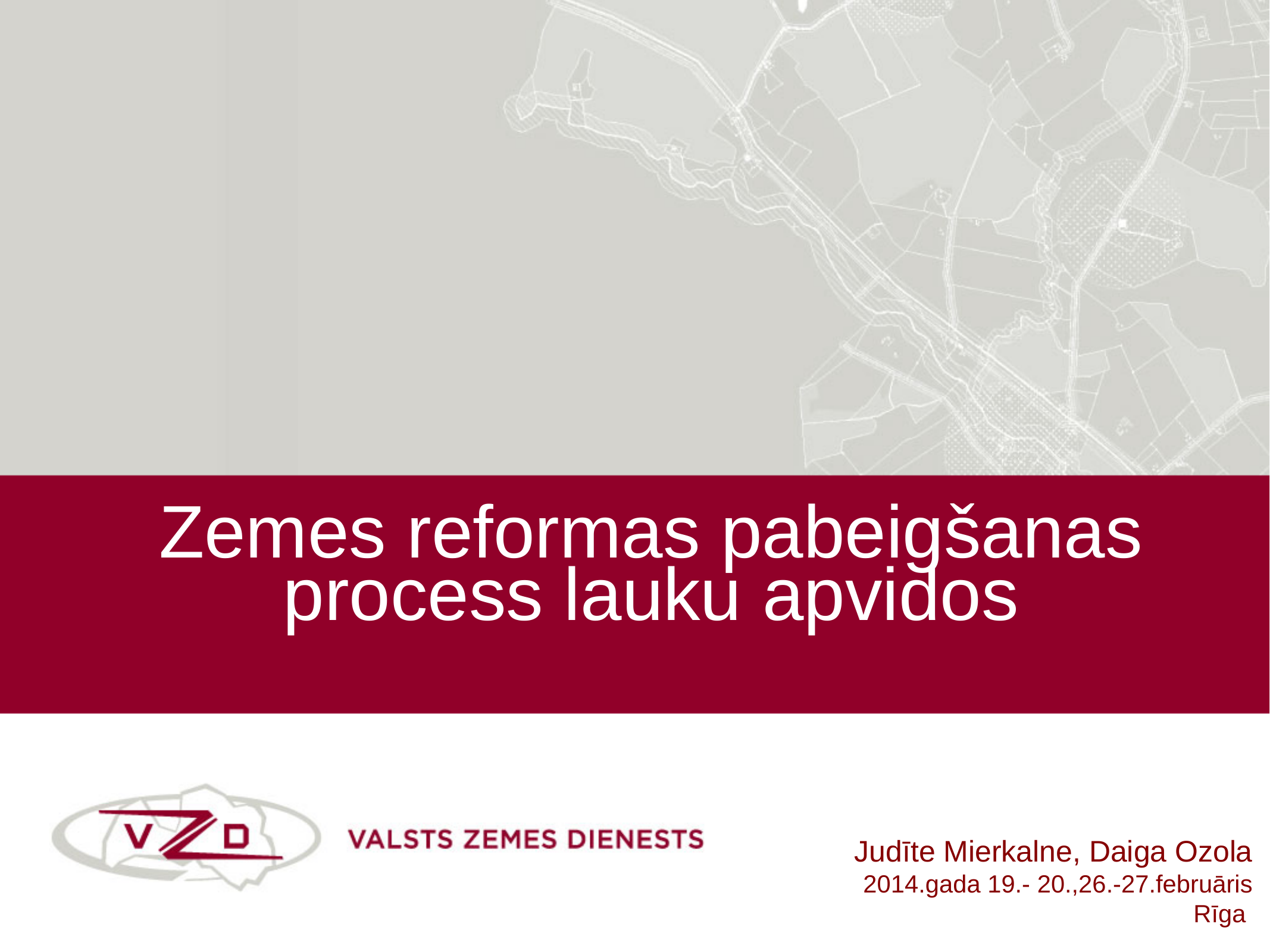

# Zemes reformas pabeigšanas process lauku apvidos
Judīte Mierkalne, Daiga Ozola
2014.gada 19.- 20.,26.-27.februāris
Rīga